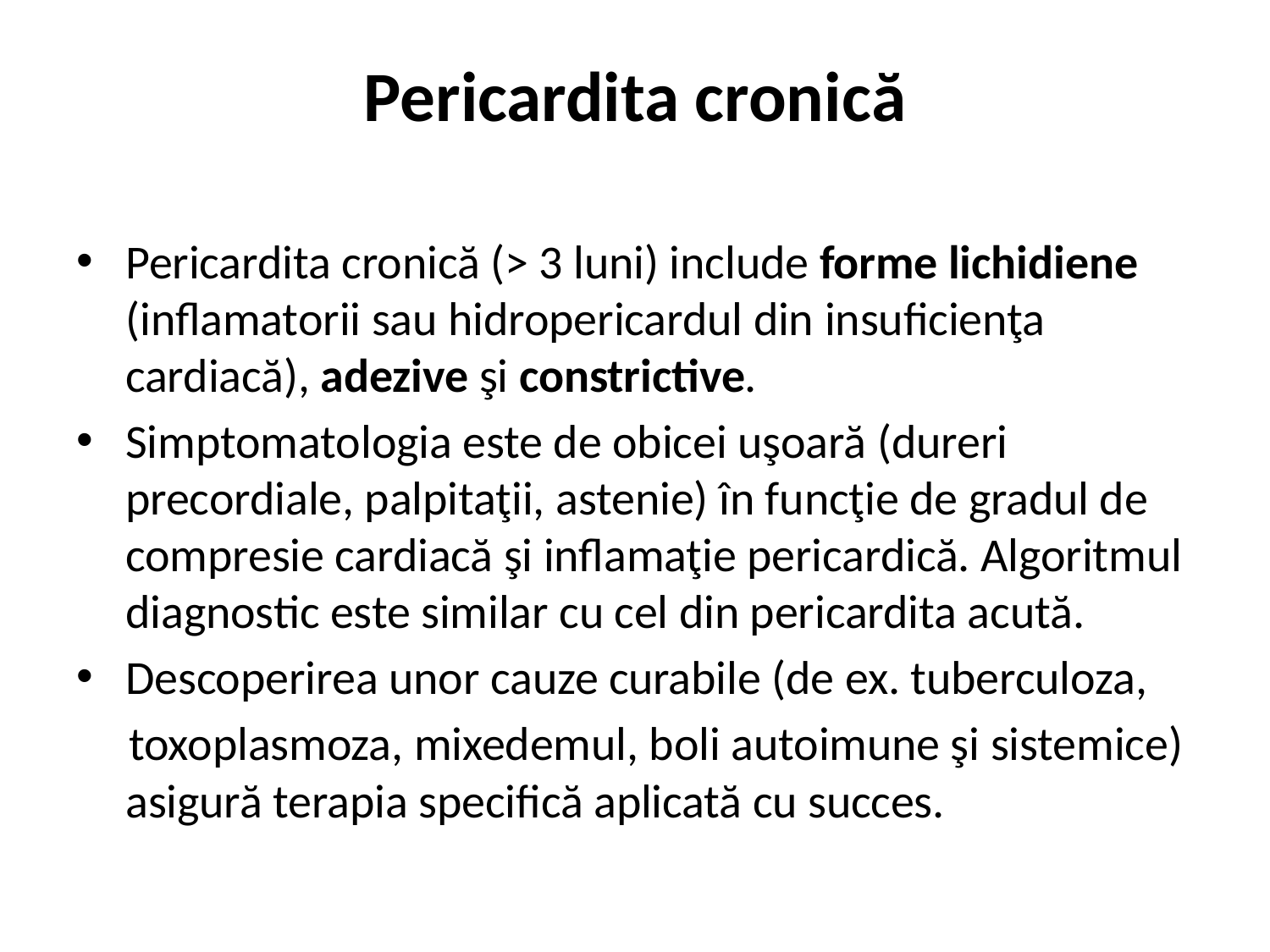

# Pericardita cronică

Pericardita cronică (> 3 luni) include forme lichidiene (inflamatorii sau hidropericardul din insuficienţa cardiacă), adezive şi constrictive.
Simptomatologia este de obicei uşoară (dureri precordiale, palpitaţii, astenie) în funcţie de gradul de compresie cardiacă şi inflamaţie pericardică. Algoritmul diagnostic este similar cu cel din pericardita acută.
Descoperirea unor cauze curabile (de ex. tuberculoza,
     toxoplasmoza, mixedemul, boli autoimune şi sistemice) asigură terapia specifică aplicată cu succes.